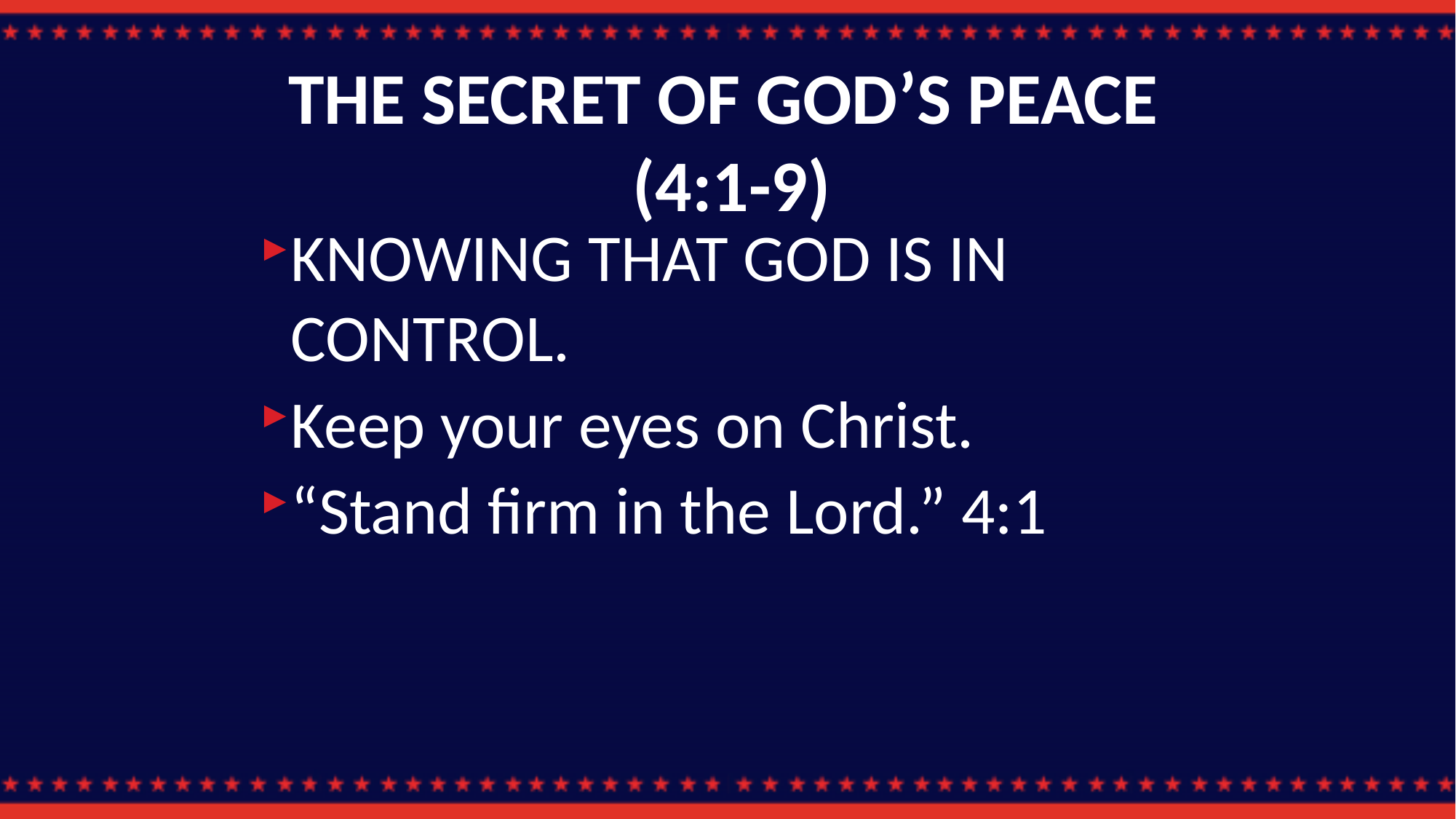

# THE SECRET OF GOD’S PEACE (4:1-9)
KNOWING THAT GOD IS IN CONTROL.
Keep your eyes on Christ.
“Stand firm in the Lord.” 4:1